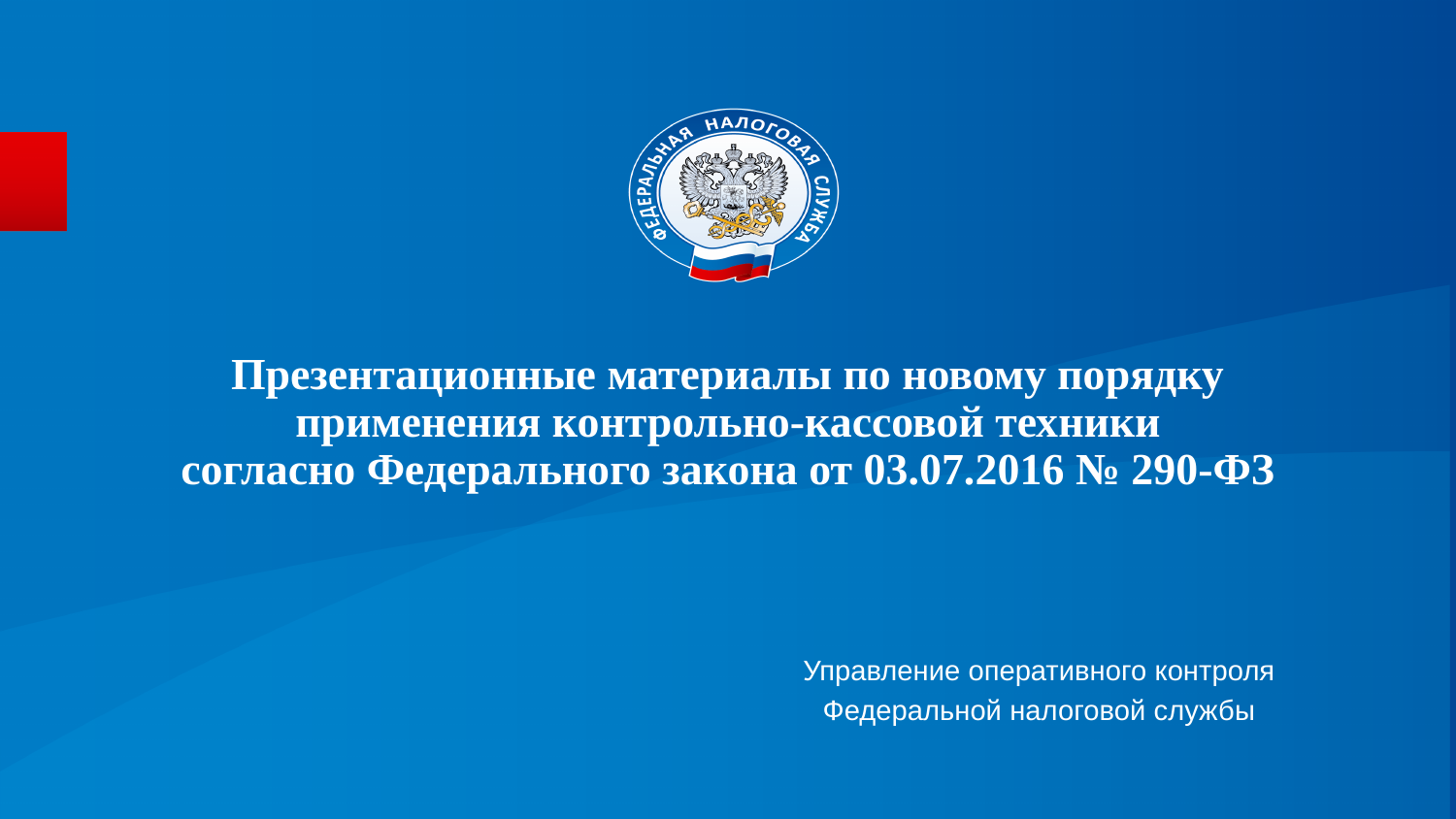

# Презентационные материалы по новому порядку применения контрольно-кассовой техники согласно Федерального закона от 03.07.2016 № 290-ФЗ
Управление оперативного контроля
Федеральной налоговой службы